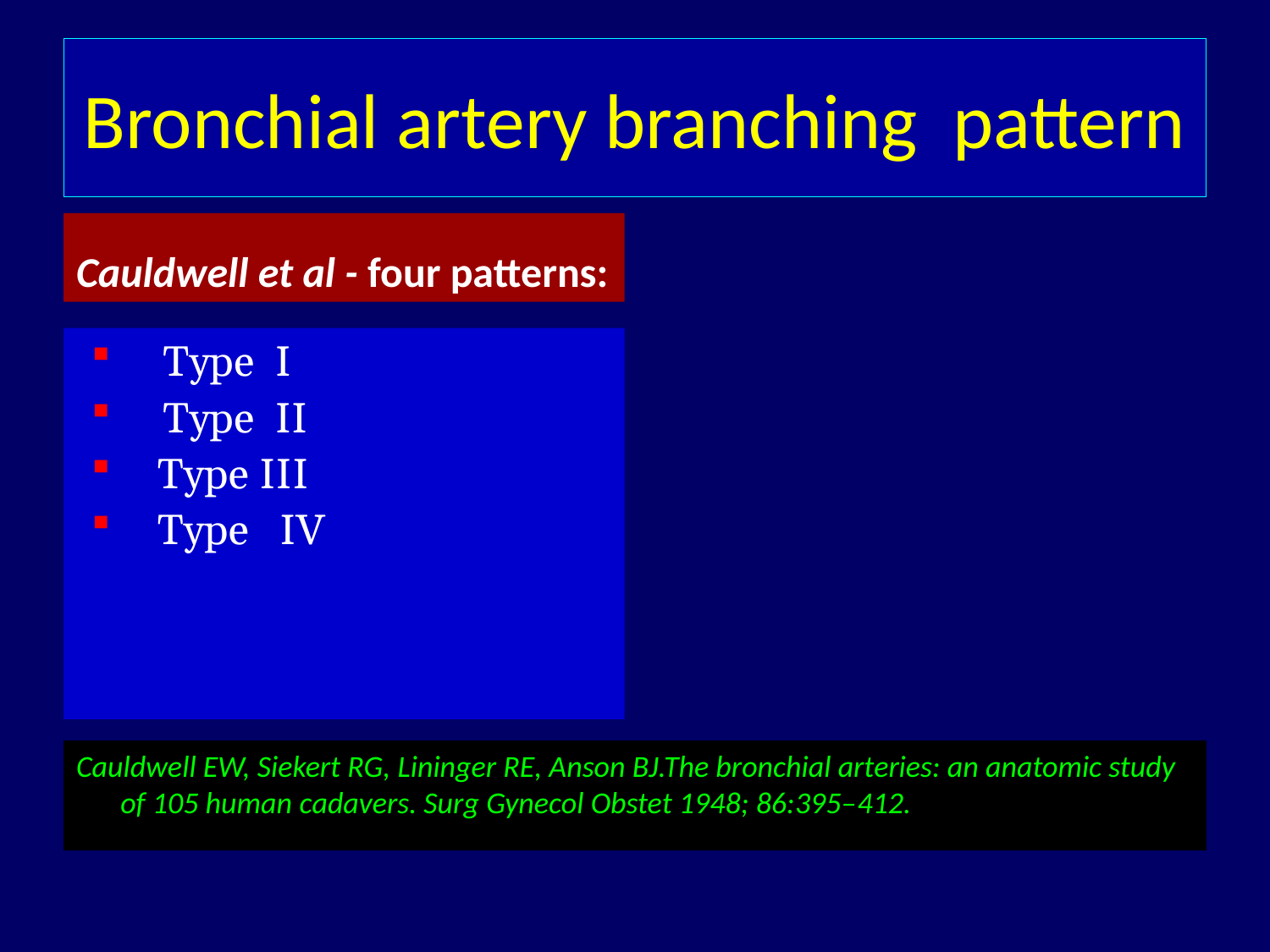

# Bronchial artery branching  pattern
Cauldwell et al - four patterns:

Type  I
Type  II
   Type III
   Type   IV
Cauldwell EW, Siekert RG, Lininger RE, Anson BJ.The bronchial arteries: an anatomic study of 105 human cadavers. Surg Gynecol Obstet 1948; 86:395–412.